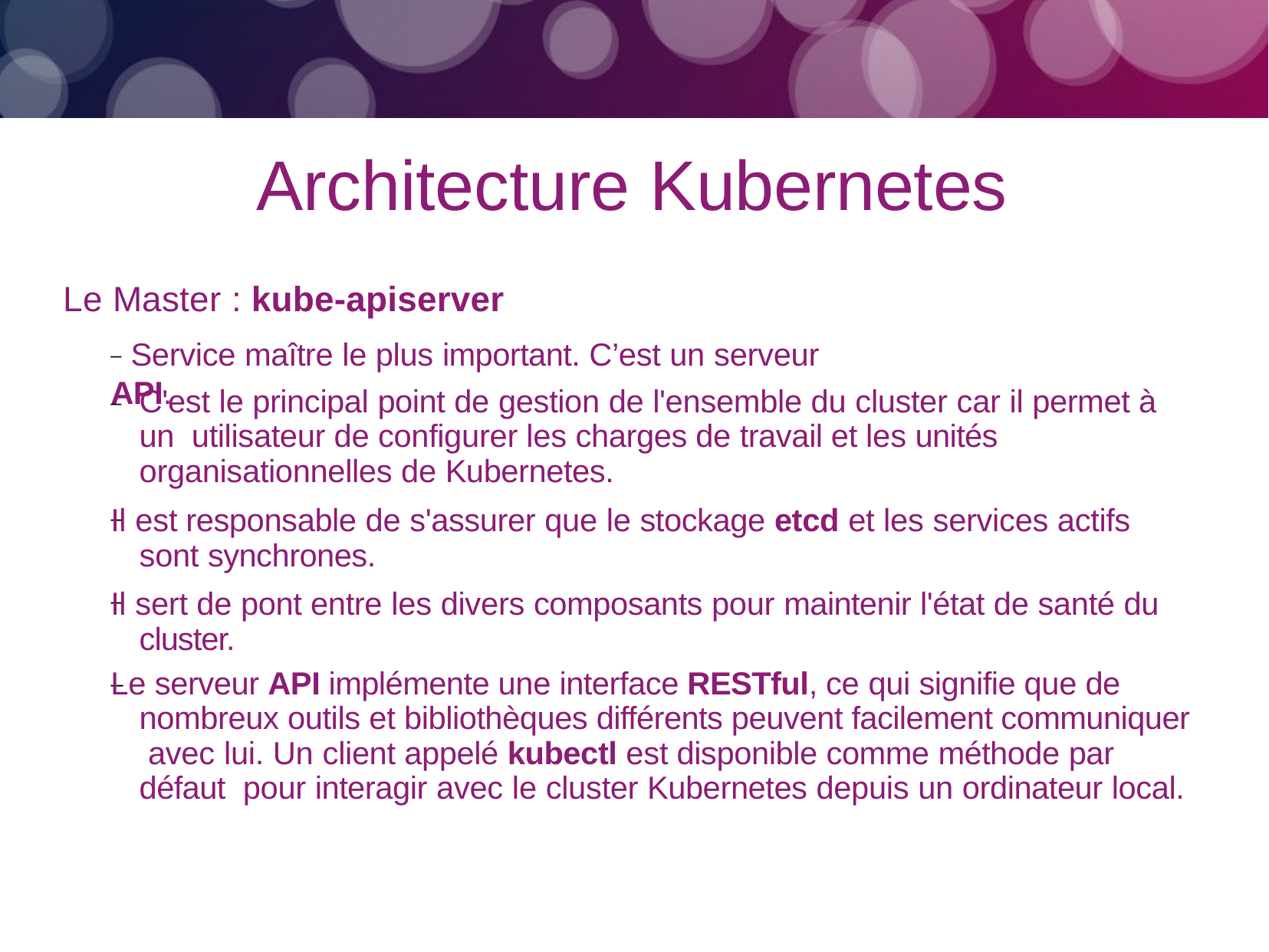

# Architecture Kubernetes
Le Master : kube-apiserver
– Service maître le plus important. C’est un serveur API.
–	C'est le principal point de gestion de l'ensemble du cluster car il permet à un  utilisateur de configurer les charges de travail et les unités  organisationnelles de Kubernetes.
Il est responsable de s'assurer que le stockage etcd et les services actifs  sont synchrones.
Il sert de pont entre les divers composants pour maintenir l'état de santé du  cluster.
Le serveur API implémente une interface RESTful, ce qui signifie que de  nombreux outils et bibliothèques différents peuvent facilement communiquer  avec lui. Un client appelé kubectl est disponible comme méthode par défaut  pour interagir avec le cluster Kubernetes depuis un ordinateur local.
–
–
–